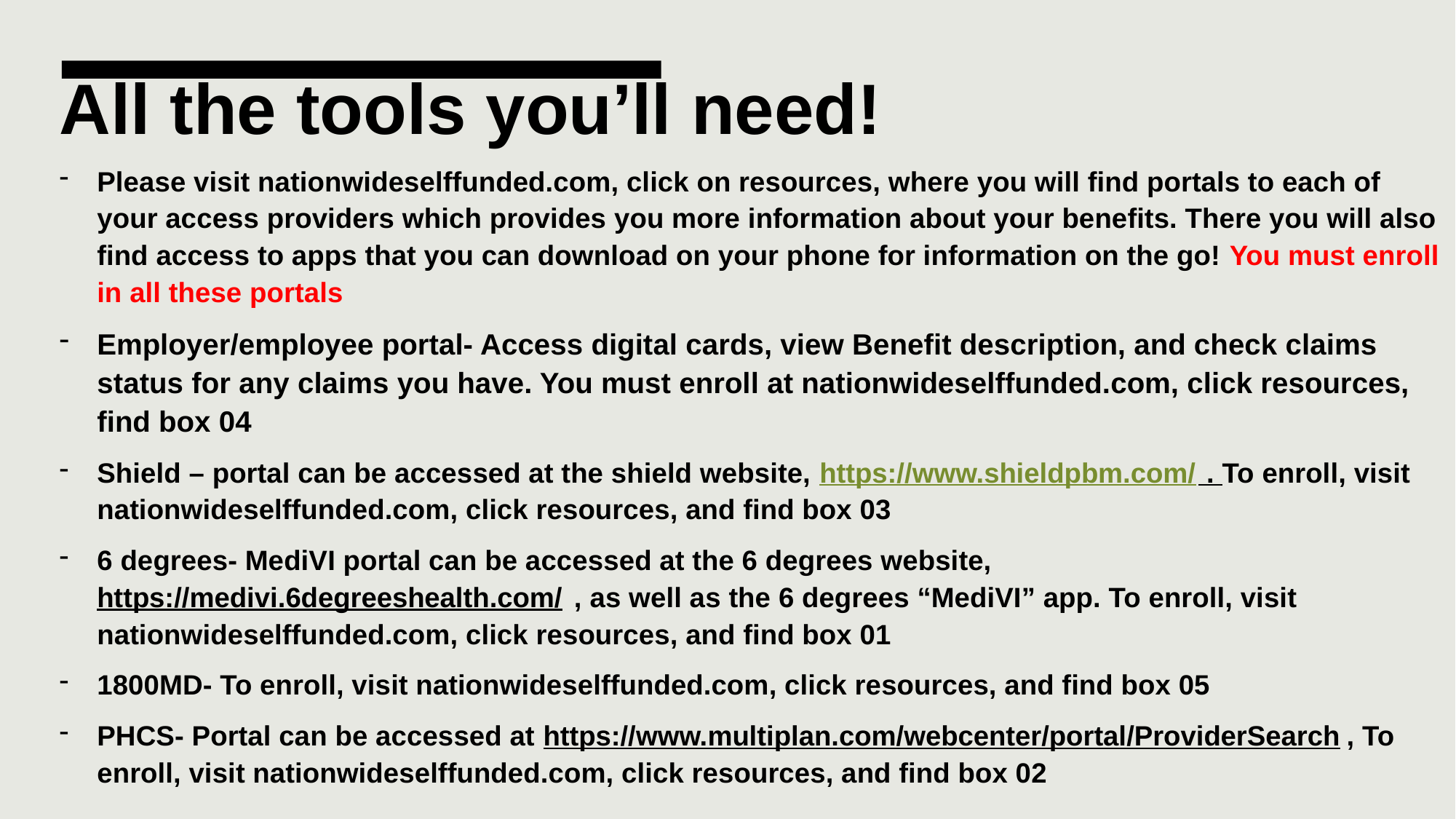

# All the tools you’ll need!
Please visit nationwideselffunded.com, click on resources, where you will find portals to each of your access providers which provides you more information about your benefits. There you will also find access to apps that you can download on your phone for information on the go! You must enroll in all these portals
Employer/employee portal- Access digital cards, view Benefit description, and check claims status for any claims you have. You must enroll at nationwideselffunded.com, click resources, find box 04
Shield – portal can be accessed at the shield website, https://www.shieldpbm.com/ . To enroll, visit nationwideselffunded.com, click resources, and find box 03
6 degrees- MediVI portal can be accessed at the 6 degrees website,  https://medivi.6degreeshealth.com/ , as well as the 6 degrees “MediVI” app. To enroll, visit nationwideselffunded.com, click resources, and find box 01
1800MD- To enroll, visit nationwideselffunded.com, click resources, and find box 05
PHCS- Portal can be accessed at https://www.multiplan.com/webcenter/portal/ProviderSearch, To enroll, visit nationwideselffunded.com, click resources, and find box 02